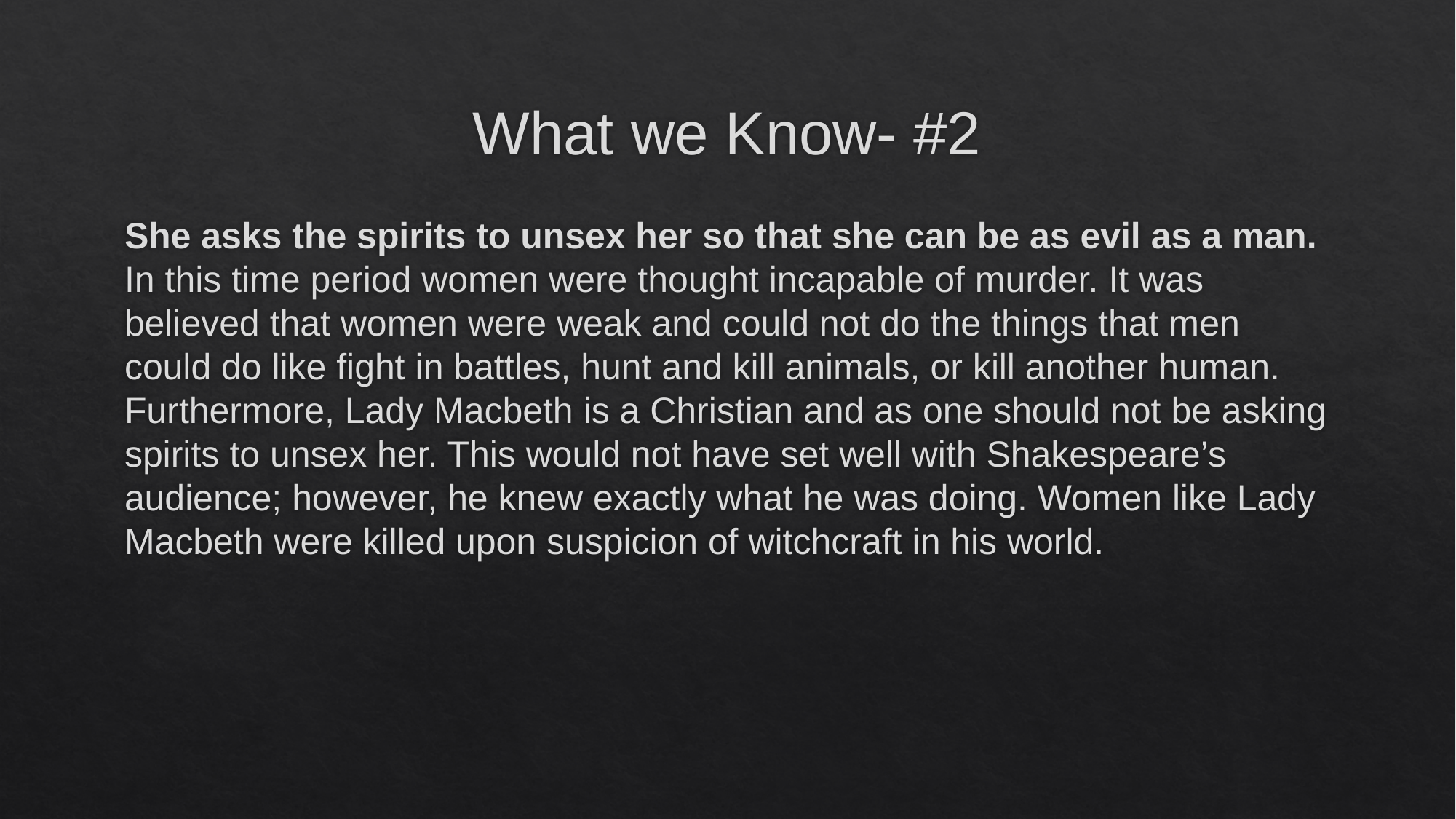

# What we Know- #2
She asks the spirits to unsex her so that she can be as evil as a man. In this time period women were thought incapable of murder. It was believed that women were weak and could not do the things that men could do like fight in battles, hunt and kill animals, or kill another human. Furthermore, Lady Macbeth is a Christian and as one should not be asking spirits to unsex her. This would not have set well with Shakespeare’s audience; however, he knew exactly what he was doing. Women like Lady Macbeth were killed upon suspicion of witchcraft in his world.